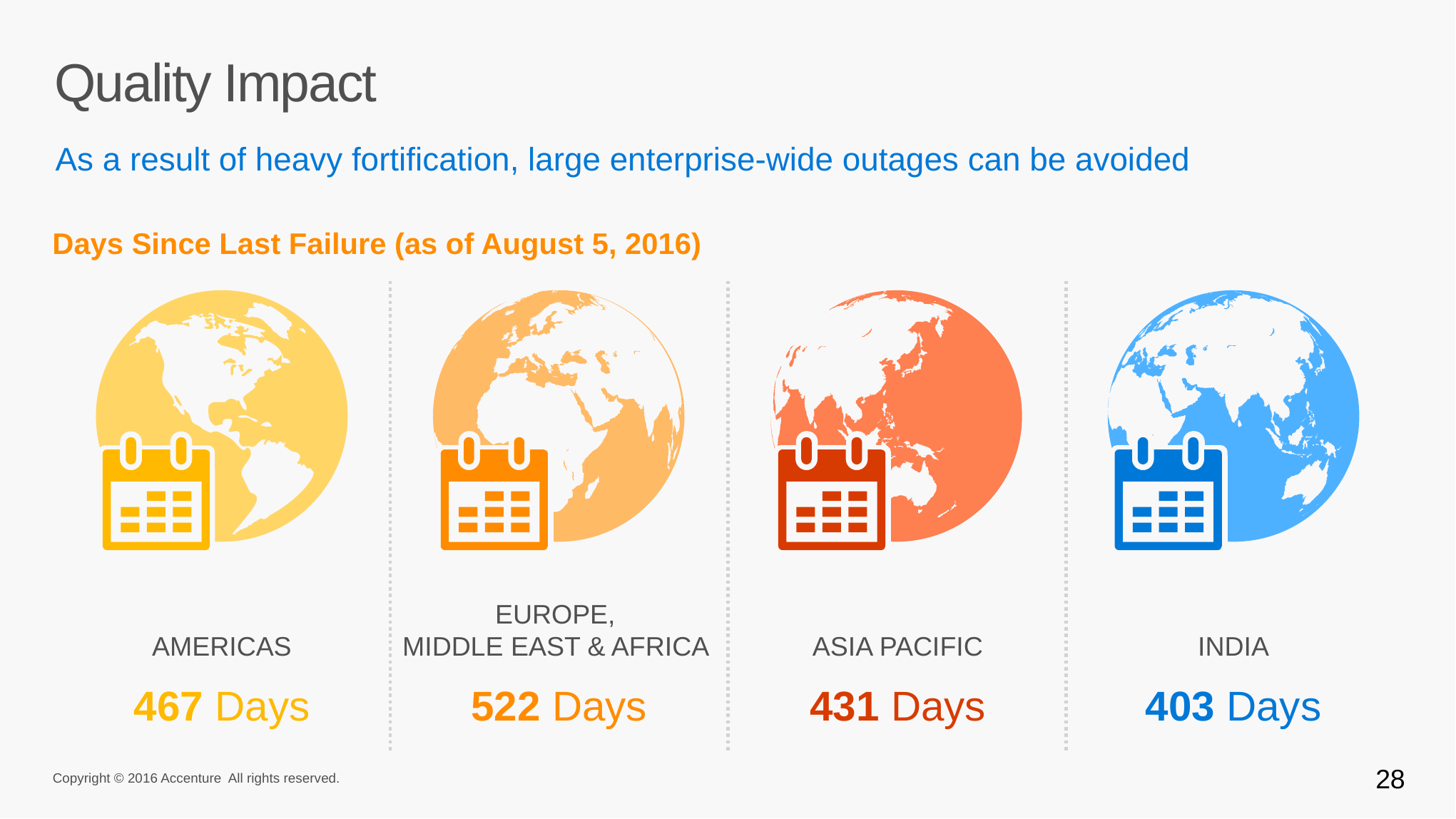

Quality Impact
As a result of heavy fortification, large enterprise-wide outages can be avoided
Days Since Last Failure (as of August 5, 2016)

EUROPE,
MIDDLE EAST & AFRICA
522 Days
ASIA PACIFIC
431 Days
AMERICAS
467 Days
INDIA
403 Days
28